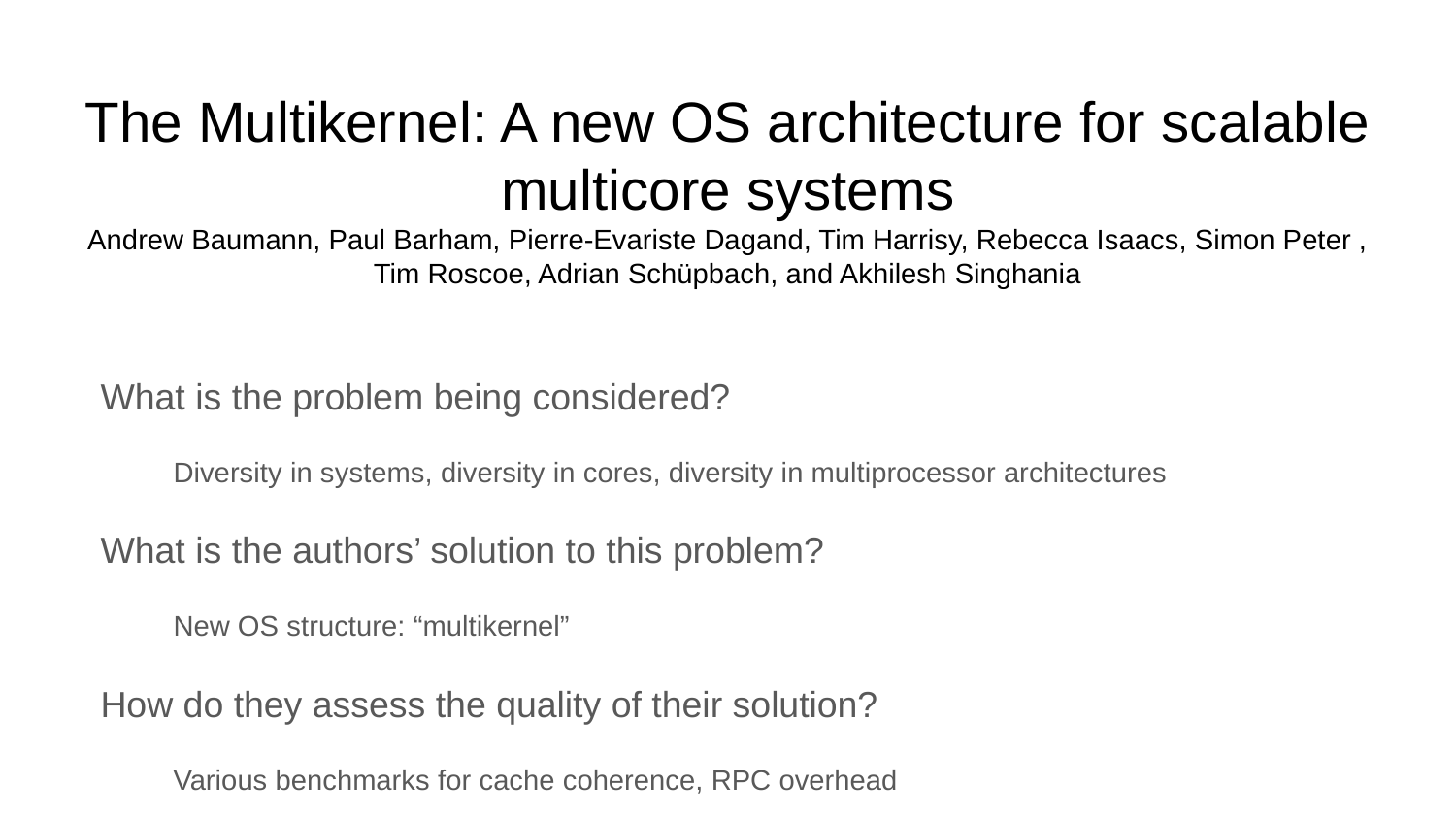

# The Multikernel: A new OS architecture for scalable multicore systems
Andrew Baumann, Paul Barham, Pierre-Evariste Dagand, Tim Harrisy, Rebecca Isaacs, Simon Peter , Tim Roscoe, Adrian Schüpbach, and Akhilesh Singhania
What is the problem being considered?
Diversity in systems, diversity in cores, diversity in multiprocessor architectures
What is the authors’ solution to this problem?
New OS structure: “multikernel”
How do they assess the quality of their solution?
Various benchmarks for cache coherence, RPC overhead
TLB shootdown case study